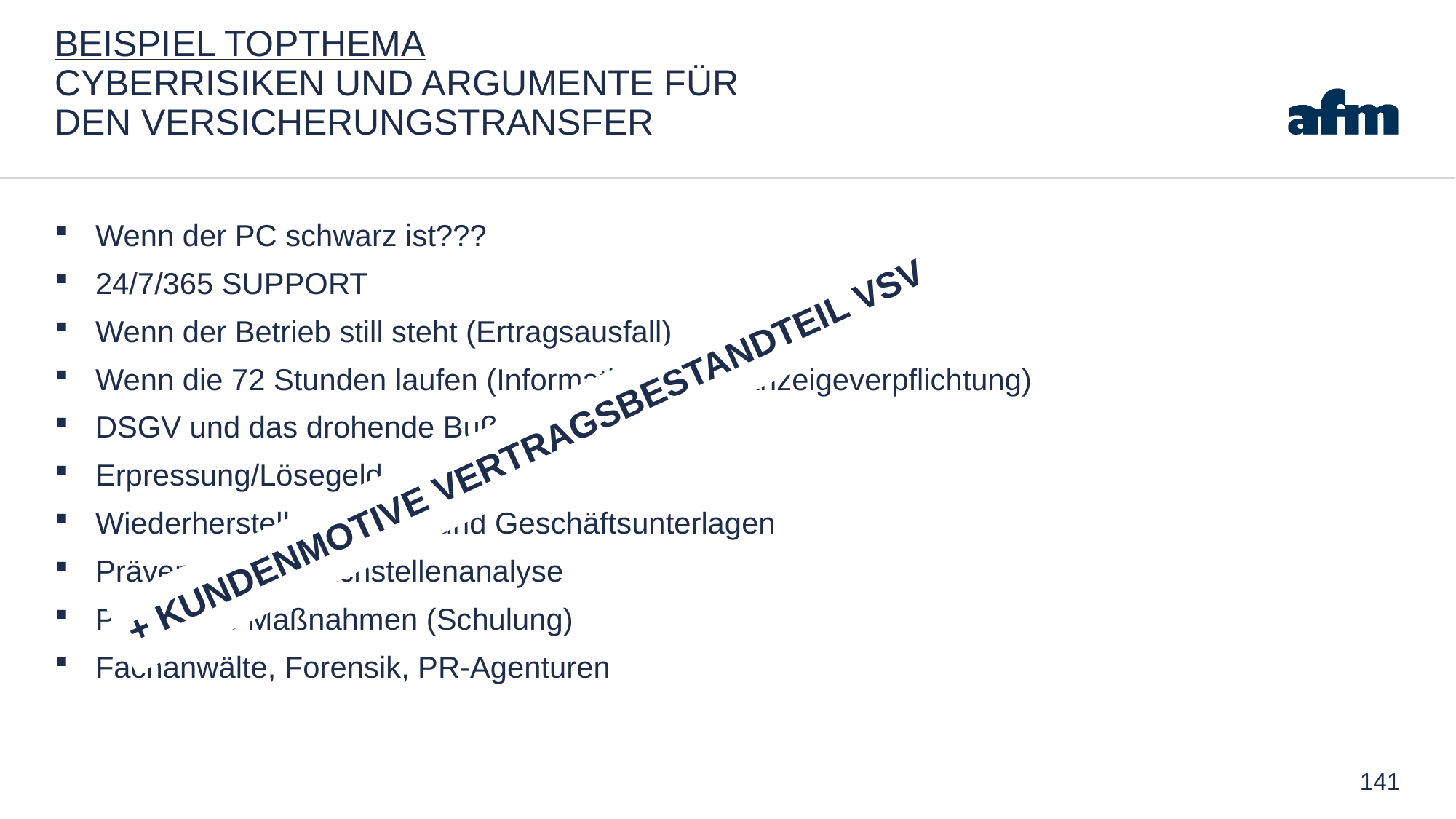

# Beispiel Topthema CYBERRISIKEN UND ARGUMENTE FÜR DEN VERSICHERUNGSTRANSFER
Wenn der PC schwarz ist???
24/7/365 SUPPORT
Wenn der Betrieb still steht (Ertragsausfall)
Wenn die 72 Stunden laufen (Informations- und Anzeigeverpflichtung)
DSGV und das drohende Bußgeld
Erpressung/Lösegeld
Wiederherstellung der IT und Geschäftsunterlagen
Präventive Schwachstellenanalyse
Präventive Maßnahmen (Schulung)
Fachanwälte, Forensik, PR-Agenturen

+ Kundenmotive Vertragsbestandteil VSV
141